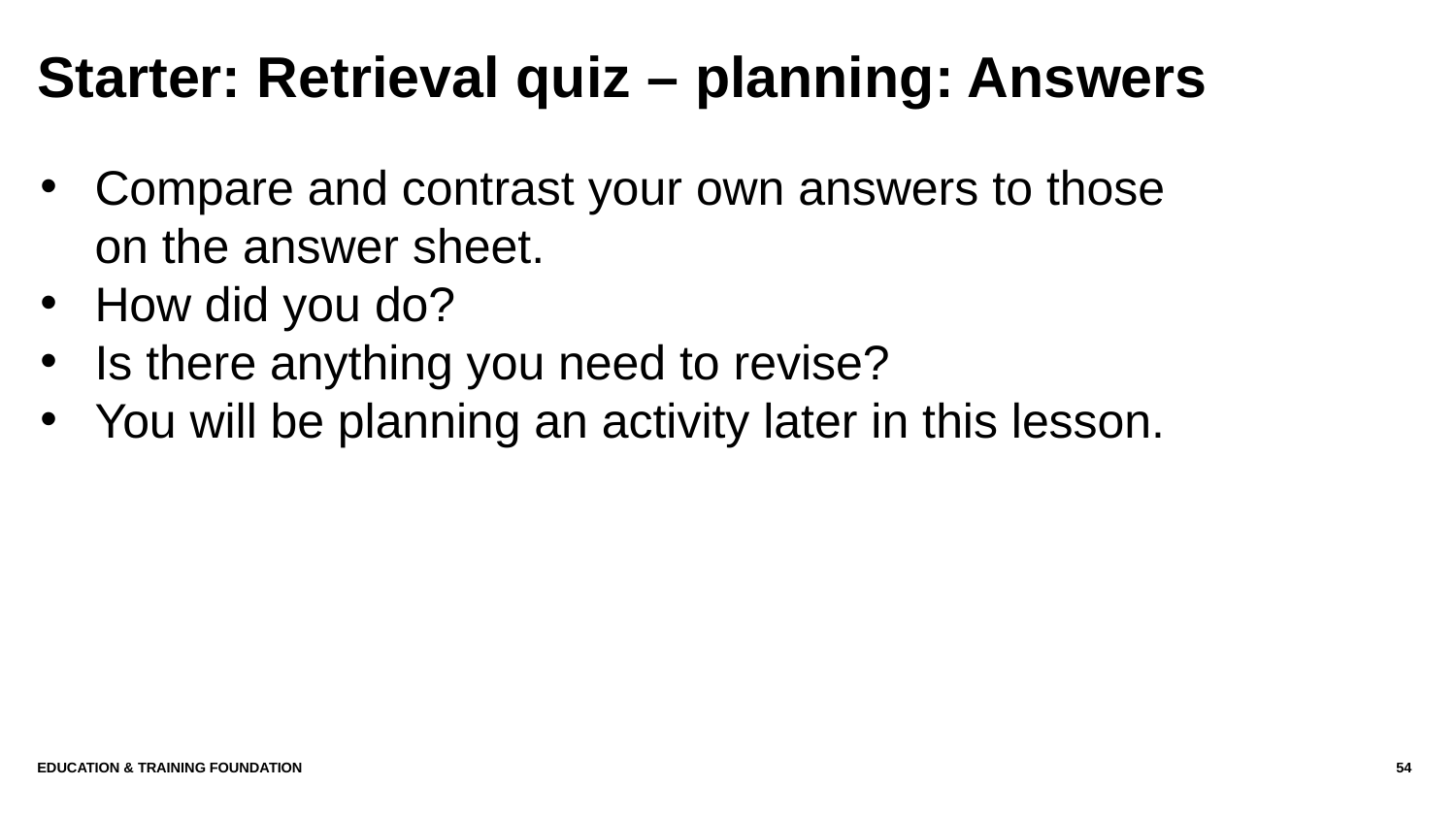

# Starter: Retrieval quiz – planning: Answers
Compare and contrast your own answers to those on the answer sheet.
How did you do?
Is there anything you need to revise?
You will be planning an activity later in this lesson.

Education & Training Foundation
54